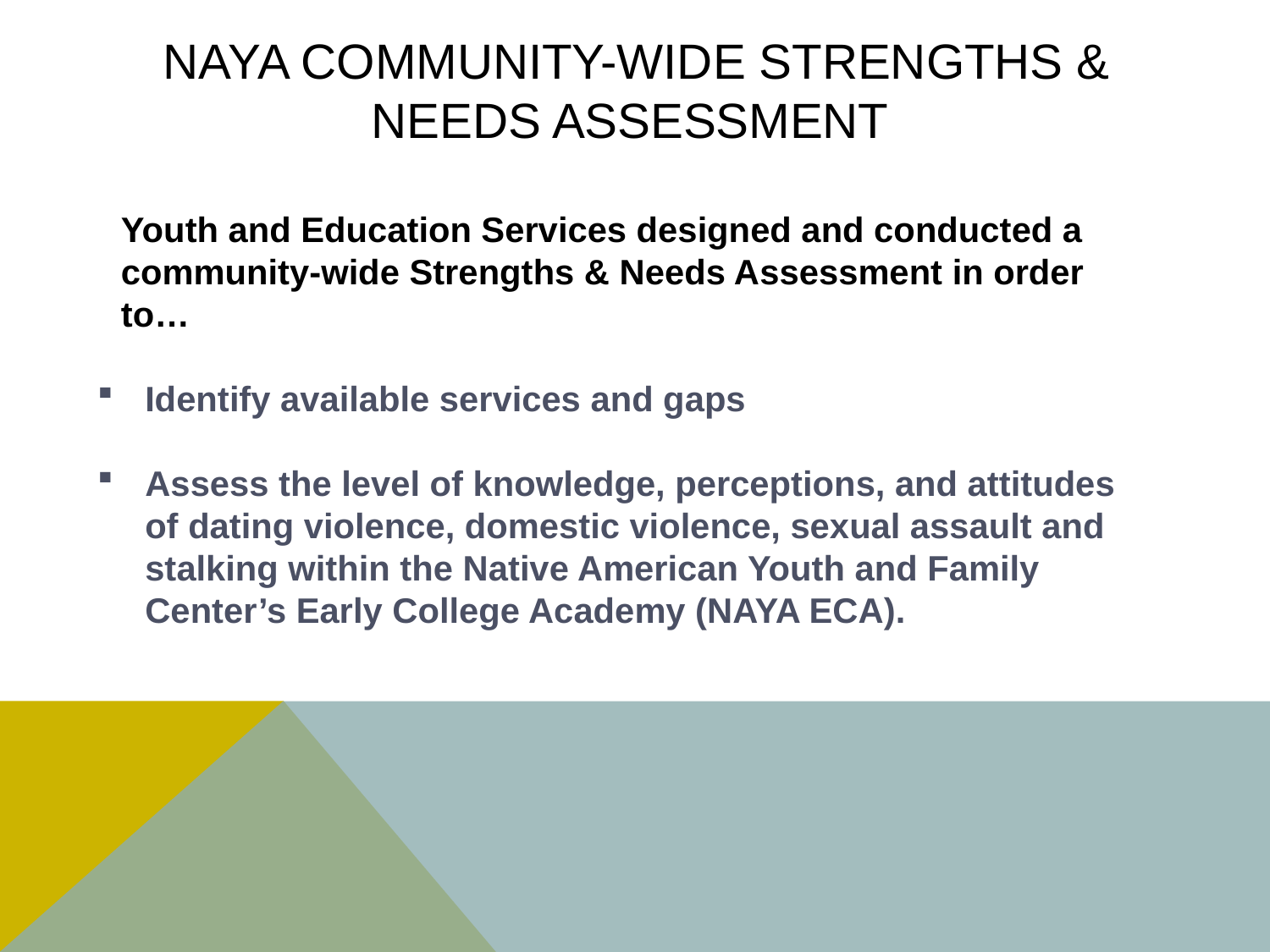

# NAYA Community-Wide Strengths & Needs Assessment
	Youth and Education Services designed and conducted a community-wide Strengths & Needs Assessment in order to…

Identify available services and gaps

Assess the level of knowledge, perceptions, and attitudes of dating violence, domestic violence, sexual assault and stalking within the Native American Youth and Family Center’s Early College Academy (NAYA ECA).